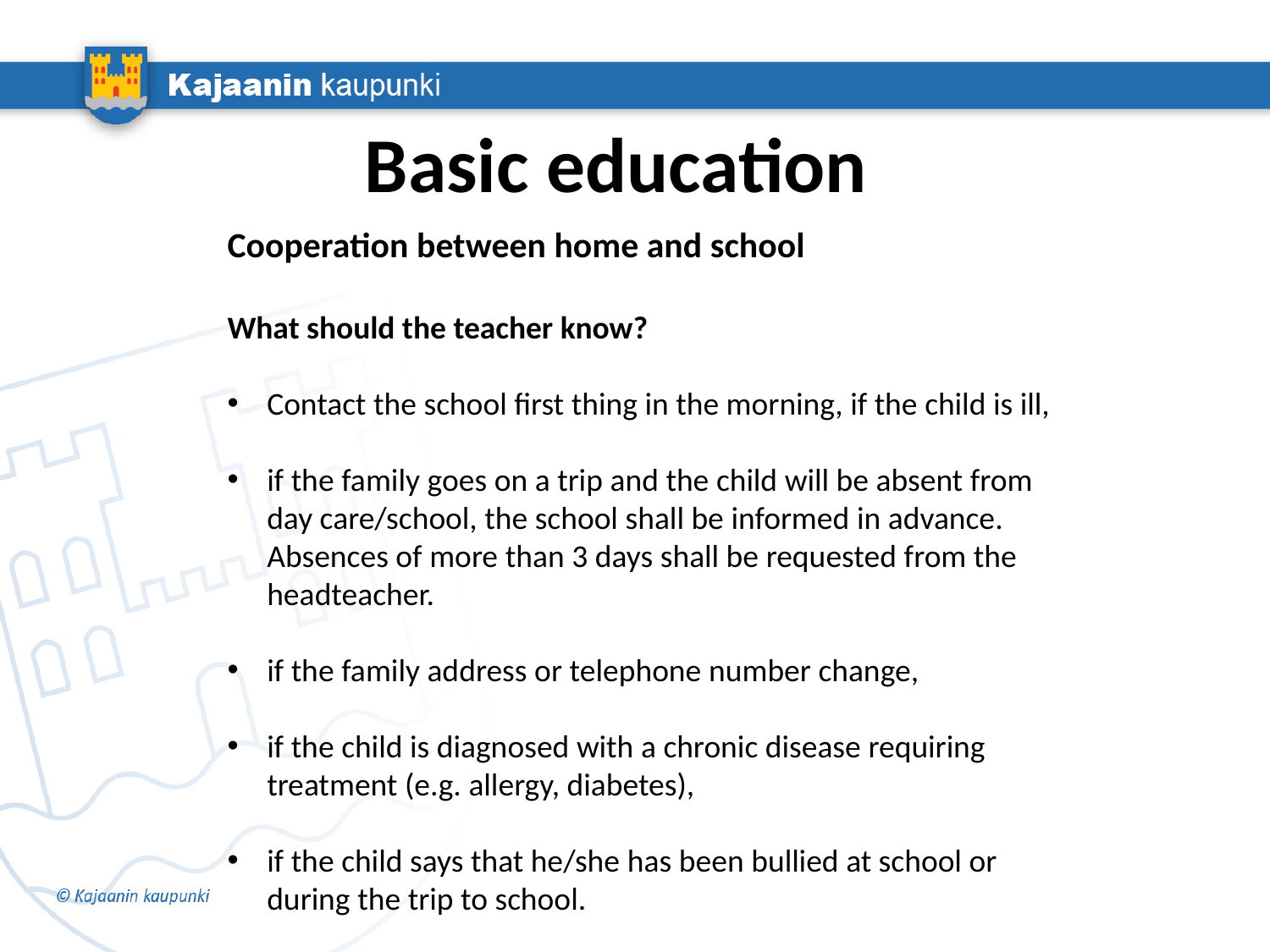

# Basic education
Cooperation between home and school

What should the teacher know?

Contact the school first thing in the morning, if the child is ill,

if the family goes on a trip and the child will be absent from day care/school, the school shall be informed in advance. Absences of more than 3 days shall be requested from the headteacher.

if the family address or telephone number change,

if the child is diagnosed with a chronic disease requiring treatment (e.g. allergy, diabetes),

if the child says that he/she has been bullied at school or during the trip to school.